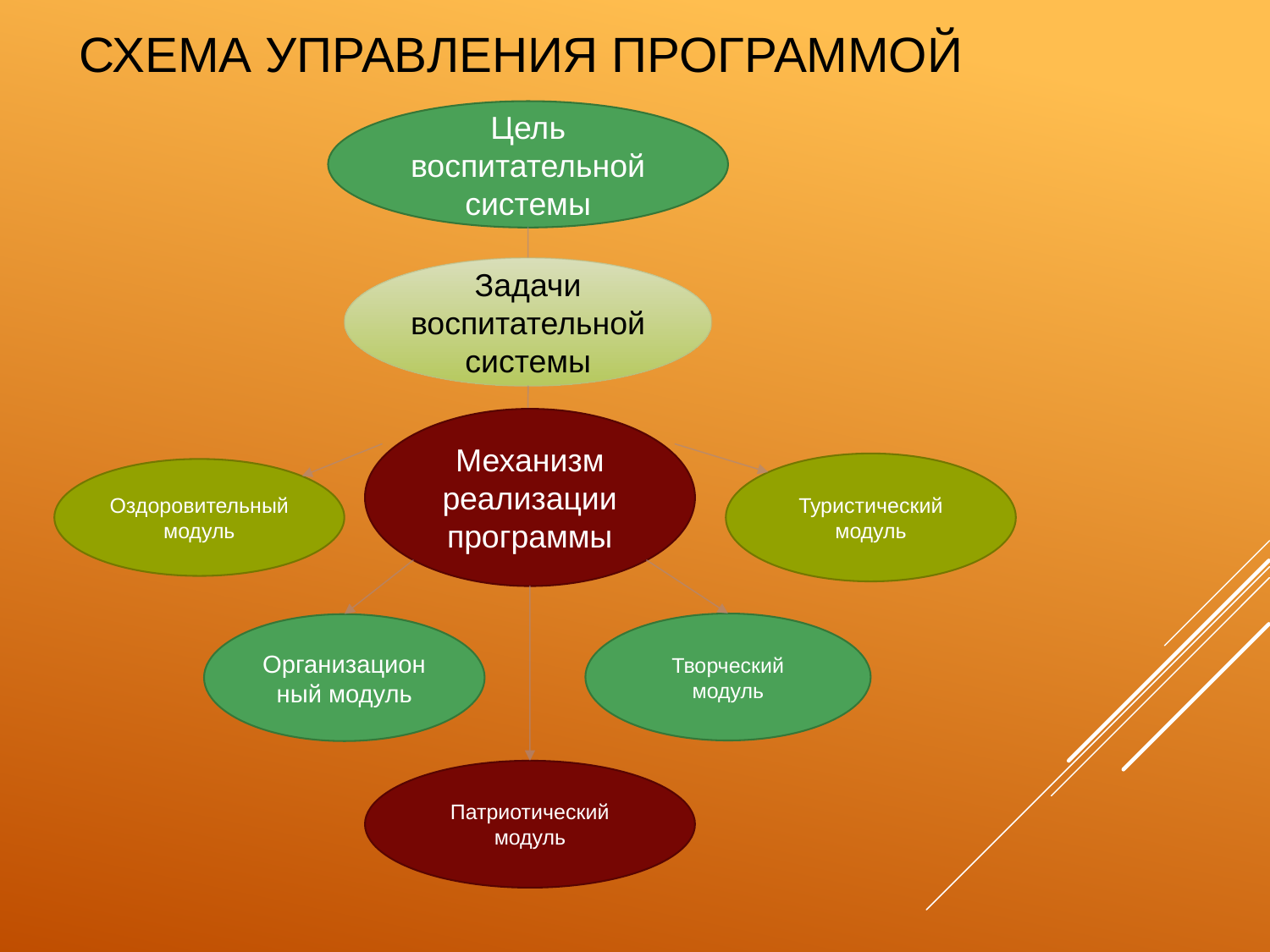

# Схема управления программой

Цель воспитательной системы
Задачи воспитательной системы

Механизм реализации программы
Туристический модуль
Оздоровительный модуль
Творческий модуль
Организационный модуль
Патриотический модуль